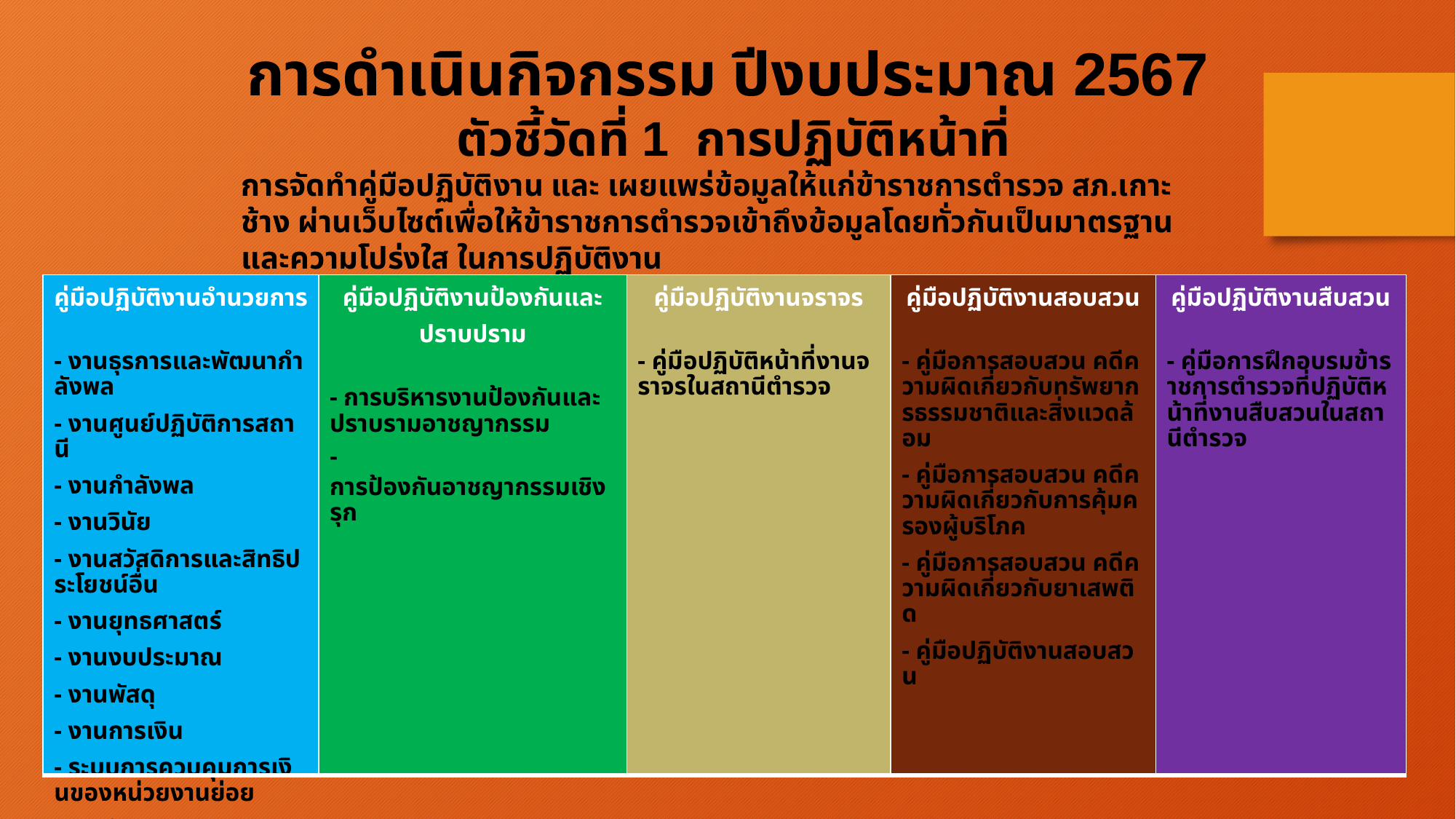

การดำเนินกิจกรรม ปีงบประมาณ 2567
 ตัวชี้วัดที่ 1  การปฏิบัติหน้าที่
การจัดทำคู่มือปฏิบัติงาน และ เผยแพร่ข้อมูลให้แก่ข้าราชการตำรวจ สภ.เกาะช้าง ผ่านเว็บไซต์เพื่อให้ข้าราชการตำรวจเข้าถึงข้อมูลโดยทั่วกันเป็นมาตรฐาน และความโปร่งใส ในการปฏิบัติงาน
| คู่มือปฏิบัติงานอำนวยการ - งานธุรการและพัฒนากำลังพล - งานศูนย์ปฏิบัติการสถานี - งานกำลังพล - งานวินัย - งานสวัสดิการและสิทธิประโยชน์อื่น - งานยุทธศาสตร์ - งานงบประมาณ - งานพัสดุ - งานการเงิน - ระบบการควบคุมการเงินของหน่วยงานย่อย - การจัดวางระบบการควบคุมภายในและการติดตามประเมินผล | คู่มือปฏิบัติงานป้องกันและปราบปราม - การบริหารงานป้องกันและปราบรามอาชญากรรม - การป้องกันอาชญากรรมเชิงรุก | คู่มือปฏิบัติงานจราจร - คู่มือปฏิบัติหน้าที่งานจราจรในสถานีตำรวจ | คู่มือปฏิบัติงานสอบสวน - คู่มือการสอบสวน คดีความผิดเกี่ยวกับทรัพยากรธรรมชาติและสิ่งแวดล้อม - คู่มือการสอบสวน คดีความผิดเกี่ยวกับการคุ้มครองผู้บริโภค - คู่มือการสอบสวน คดีความผิดเกี่ยวกับยาเสพติด - คู่มือปฏิบัติงานสอบสวน | คู่มือปฏิบัติงานสืบสวน - คู่มือการฝึกอบรมข้าราชการตำรวจที่ปฏิบัติหน้าที่งานสืบสวนในสถานีตำรวจ |
| --- | --- | --- | --- | --- |